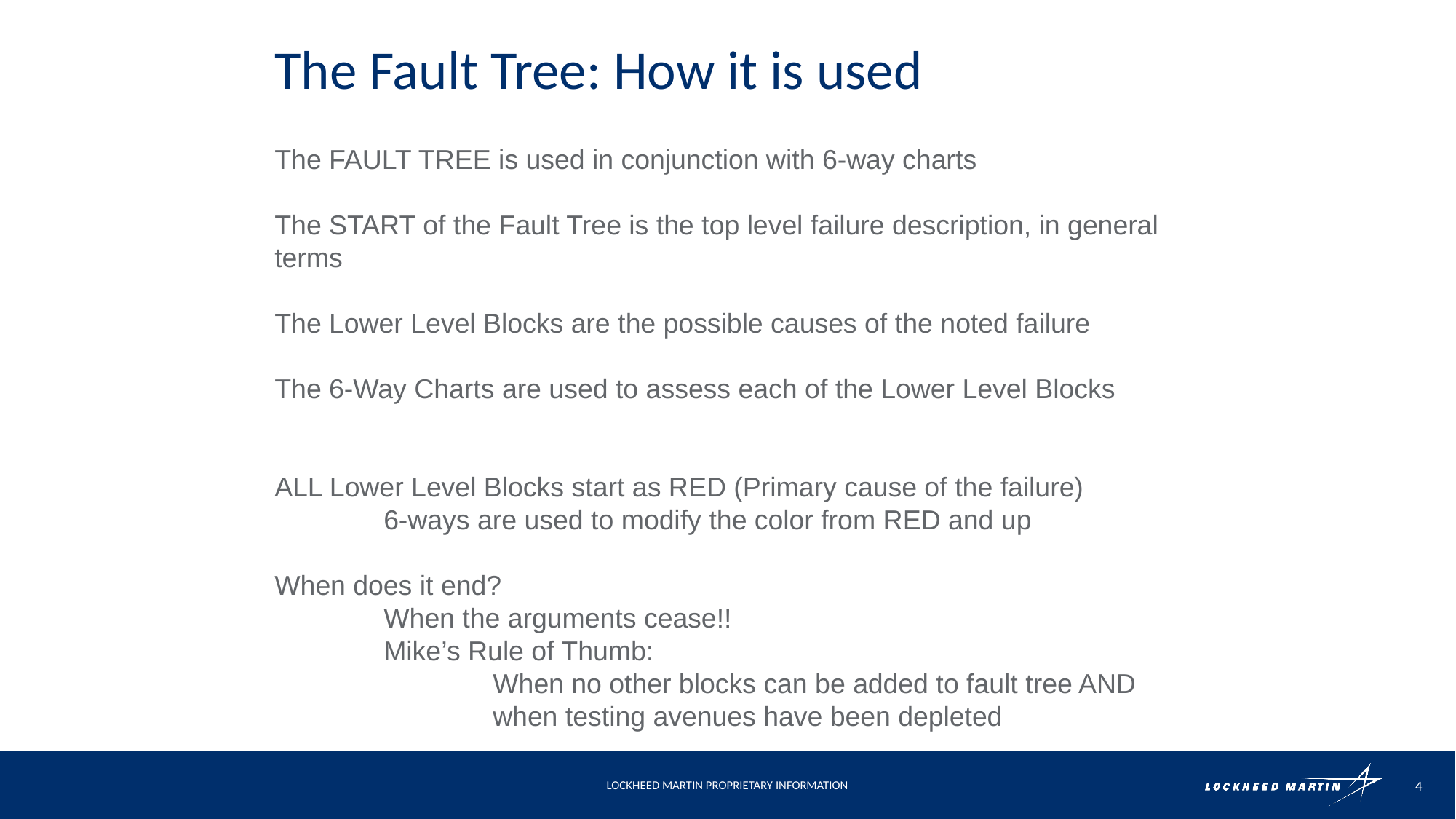

# The Fault Tree: How it is used
The FAULT TREE is used in conjunction with 6-way charts

The START of the Fault Tree is the top level failure description, in general terms

The Lower Level Blocks are the possible causes of the noted failure

The 6-Way Charts are used to assess each of the Lower Level Blocks

ALL Lower Level Blocks start as RED (Primary cause of the failure)
	6-ways are used to modify the color from RED and up

When does it end?
	When the arguments cease!!
	Mike’s Rule of Thumb:
		When no other blocks can be added to fault tree AND 			when testing avenues have been depleted